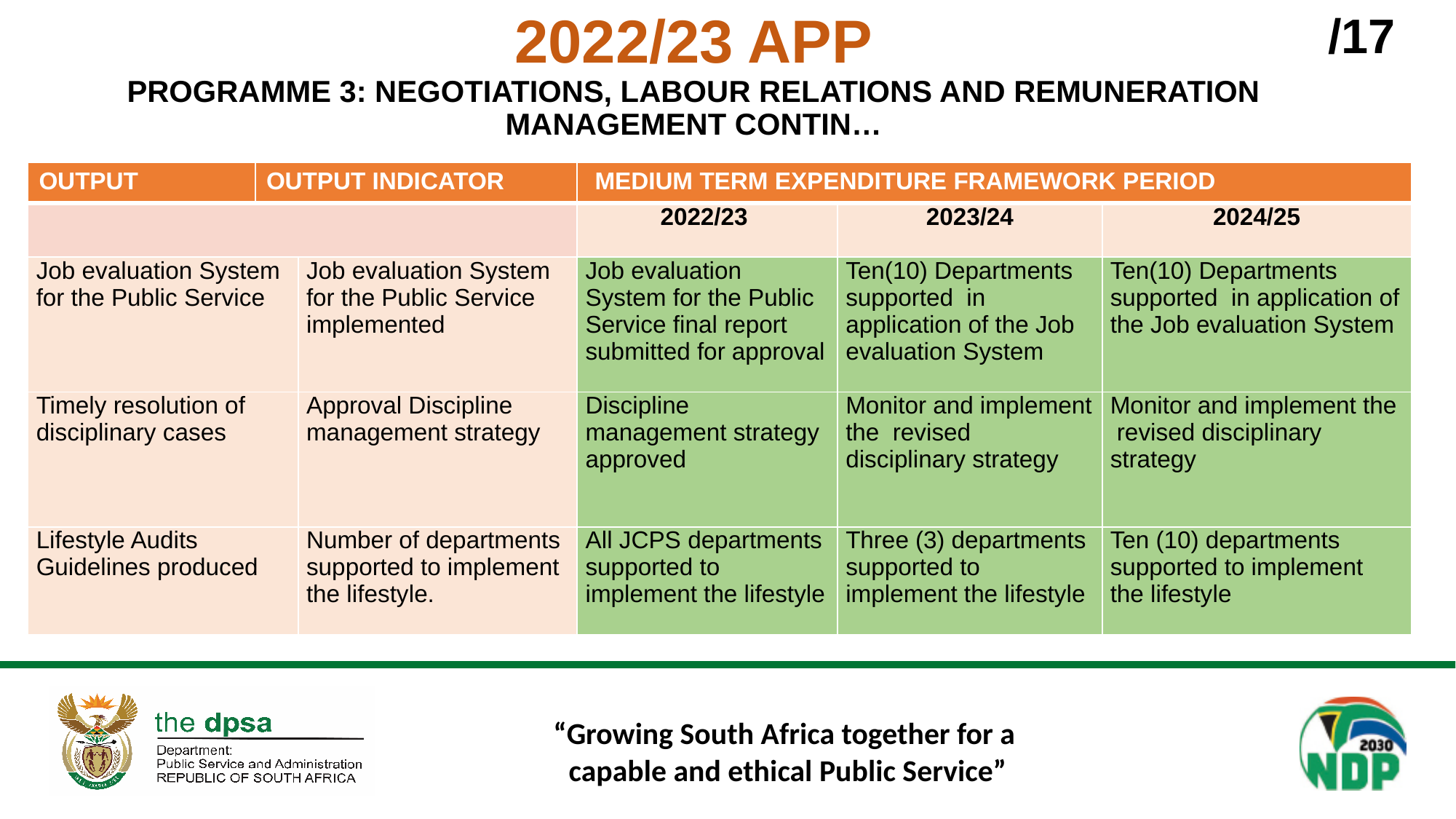

/17
# 2022/23 APP PROGRAMME 3: NEGOTIATIONS, LABOUR RELATIONS AND REMUNERATION MANAGEMENT CONTIN…

| OUTPUT | OUTPUT INDICATOR |  | MEDIUM TERM EXPENDITURE FRAMEWORK PERIOD |  |  |
| --- | --- | --- | --- | --- | --- |
|  |  |  | 2022/23 | 2023/24 | 2024/25 |
| Job evaluation System for the Public Service |  | Job evaluation System for the Public Service implemented | Job evaluation System for the Public Service final report submitted for approval | Ten(10) Departments supported in application of the Job evaluation System | Ten(10) Departments supported in application of the Job evaluation System |
| Timely resolution of disciplinary cases |  | Approval Discipline management strategy | Discipline management strategy approved | Monitor and implement the revised disciplinary strategy | Monitor and implement the revised disciplinary strategy |
| Lifestyle Audits Guidelines produced |  | Number of departments supported to implement the lifestyle. | All JCPS departments supported to implement the lifestyle | Three (3) departments supported to implement the lifestyle | Ten (10) departments supported to implement the lifestyle |